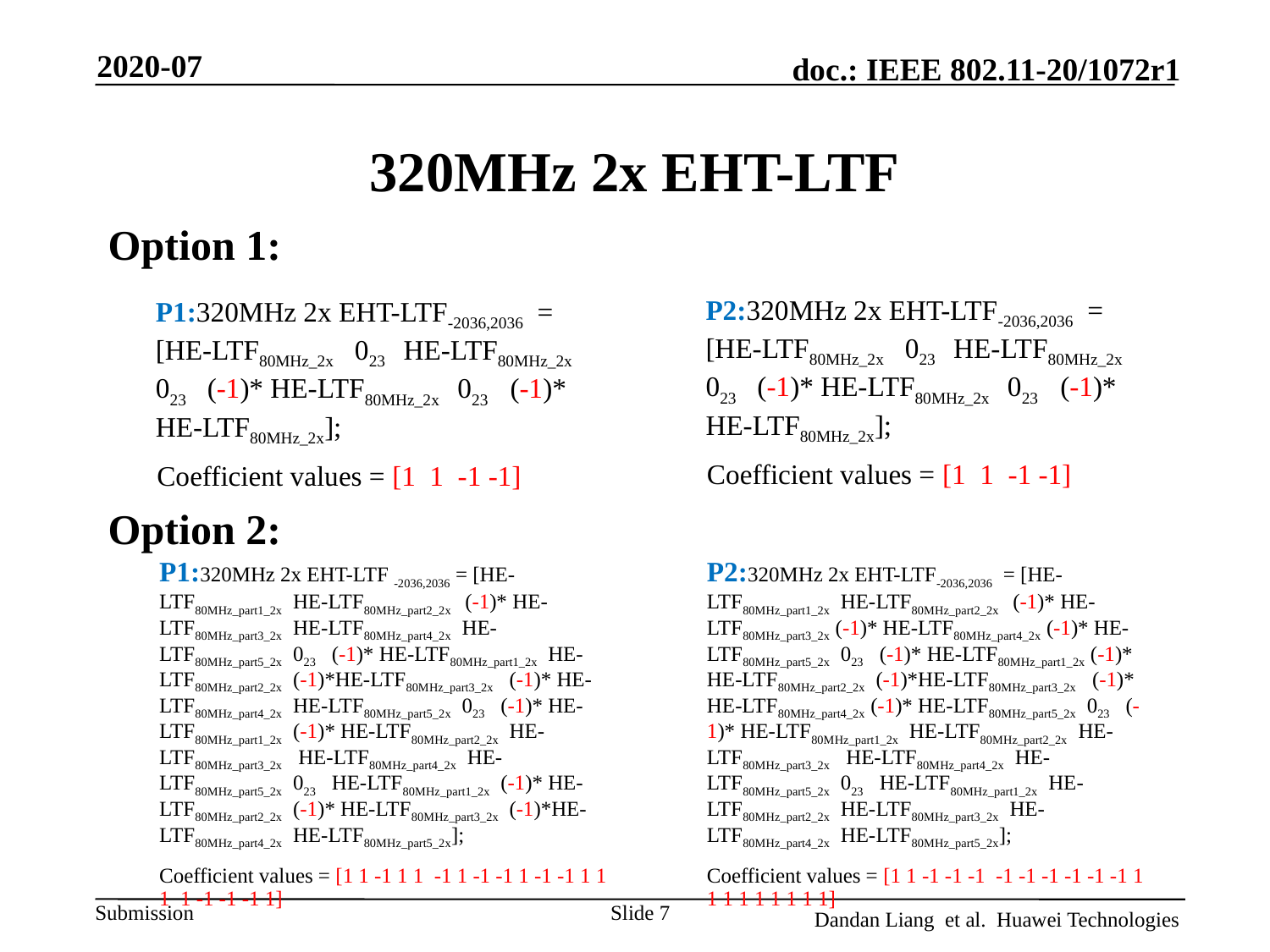

2020-07
# 320MHz 2x EHT-LTF

	P2:320MHz 2x EHT-LTF-2036,2036  = [HE-LTF80MHz_2x   023   HE-LTF80MHz_2x   023   (-1)* HE-LTF80MHz_2x   023    (-1)* HE-LTF80MHz_2x];
       Coefficient values = [1  1  -1 -1]
Option 1:
	P1:320MHz 2x EHT-LTF-2036,2036  = [HE-LTF80MHz_2x   023   HE-LTF80MHz_2x   023   (-1)* HE-LTF80MHz_2x   023    (-1)* HE-LTF80MHz_2x];
       Coefficient values = [1  1  -1 -1]
Option 2:
P1:320MHz 2x EHT-LTF -2036,2036 = [HE-LTF80MHz_part1_2x  HE-LTF80MHz_part2_2x   (-1)* HE-LTF80MHz_part3_2x  HE-LTF80MHz_part4_2x  HE-LTF80MHz_part5_2x  023   (-1)* HE-LTF80MHz_part1_2x  HE-LTF80MHz_part2_2x  (-1)*HE-LTF80MHz_part3_2x   (-1)* HE-LTF80MHz_part4_2x  HE-LTF80MHz_part5_2x  023   (-1)* HE-LTF80MHz_part1_2x  (-1)* HE-LTF80MHz_part2_2x  HE-LTF80MHz_part3_2x   HE-LTF80MHz_part4_2x  HE-LTF80MHz_part5_2x  023   HE-LTF80MHz_part1_2x  (-1)* HE-LTF80MHz_part2_2x  (-1)* HE-LTF80MHz_part3_2x  (-1)*HE-LTF80MHz_part4_2x  HE-LTF80MHz_part5_2x];
Coefficient values = [1 1 -1 1 1  -1 1 -1 -1 1 -1 -1 1 1 1  1 -1 -1 -1 1]
P2:320MHz 2x EHT-LTF-2036,2036  = [HE-LTF80MHz_part1_2x  HE-LTF80MHz_part2_2x   (-1)* HE-LTF80MHz_part3_2x (-1)* HE-LTF80MHz_part4_2x (-1)* HE-LTF80MHz_part5_2x  023   (-1)* HE-LTF80MHz_part1_2x (-1)* HE-LTF80MHz_part2_2x  (-1)*HE-LTF80MHz_part3_2x   (-1)* HE-LTF80MHz_part4_2x (-1)* HE-LTF80MHz_part5_2x  023   (-1)* HE-LTF80MHz_part1_2x  HE-LTF80MHz_part2_2x  HE-LTF80MHz_part3_2x   HE-LTF80MHz_part4_2x  HE-LTF80MHz_part5_2x  023   HE-LTF80MHz_part1_2x  HE-LTF80MHz_part2_2x  HE-LTF80MHz_part3_2x  HE-LTF80MHz_part4_2x  HE-LTF80MHz_part5_2x];
Coefficient values = [1 1 -1 -1 -1  -1 -1 -1 -1 -1 -1 1 1 1 1 1 1 1 1 1]
Slide 7